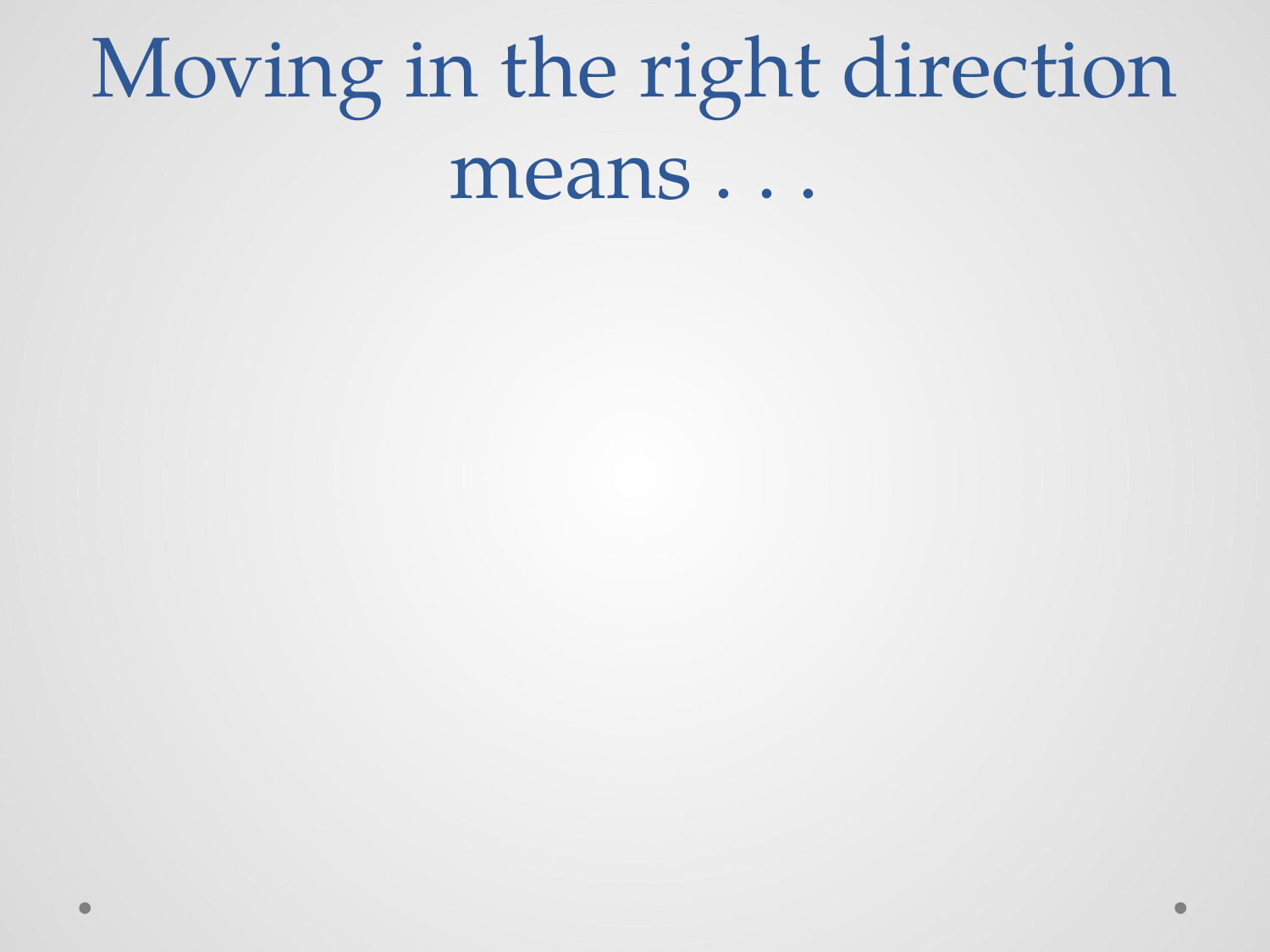

# Moving in the right direction means . . .